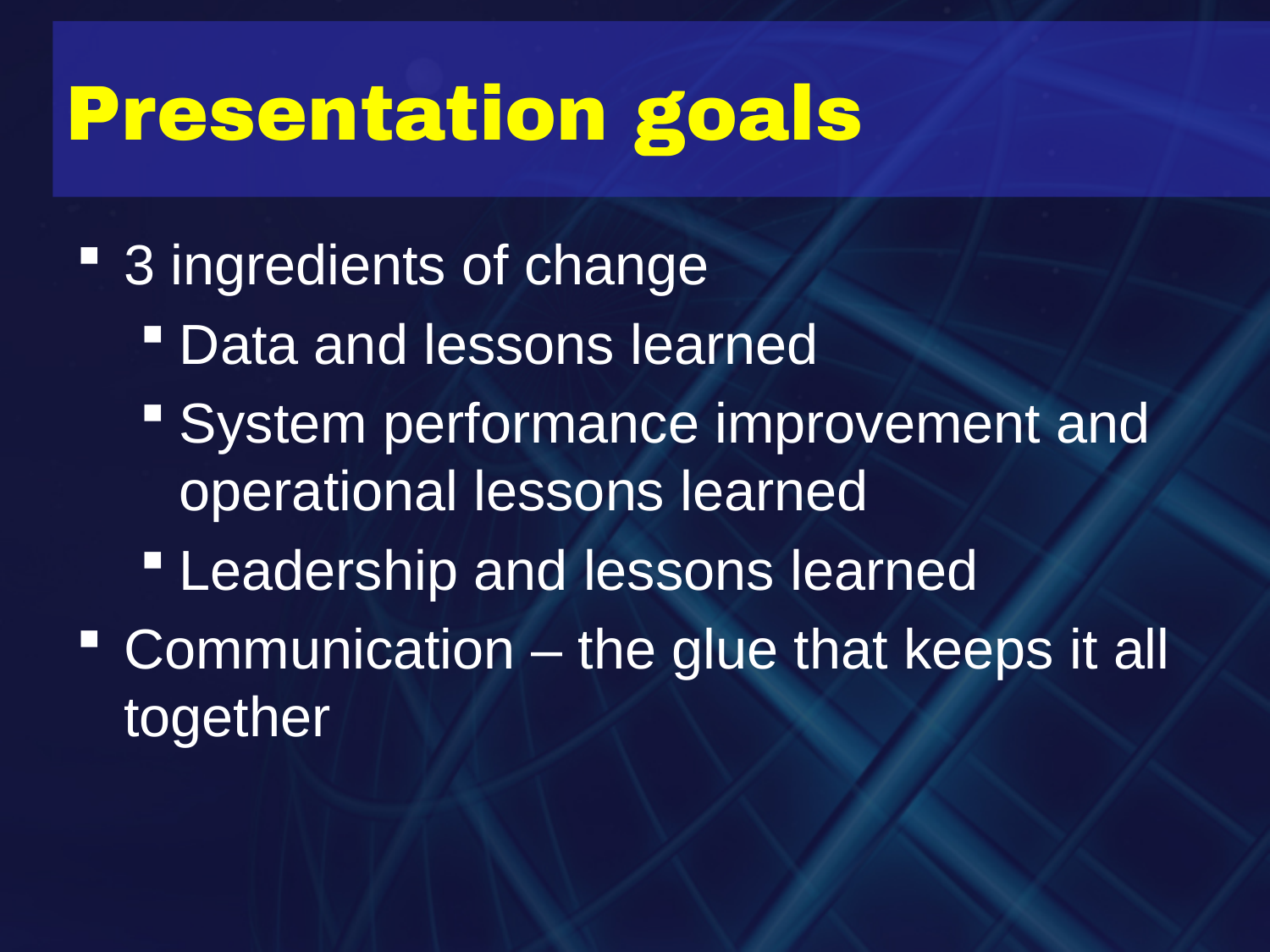

# Presentation goals
3 ingredients of change
Data and lessons learned
System performance improvement and operational lessons learned
Leadership and lessons learned
Communication – the glue that keeps it all together